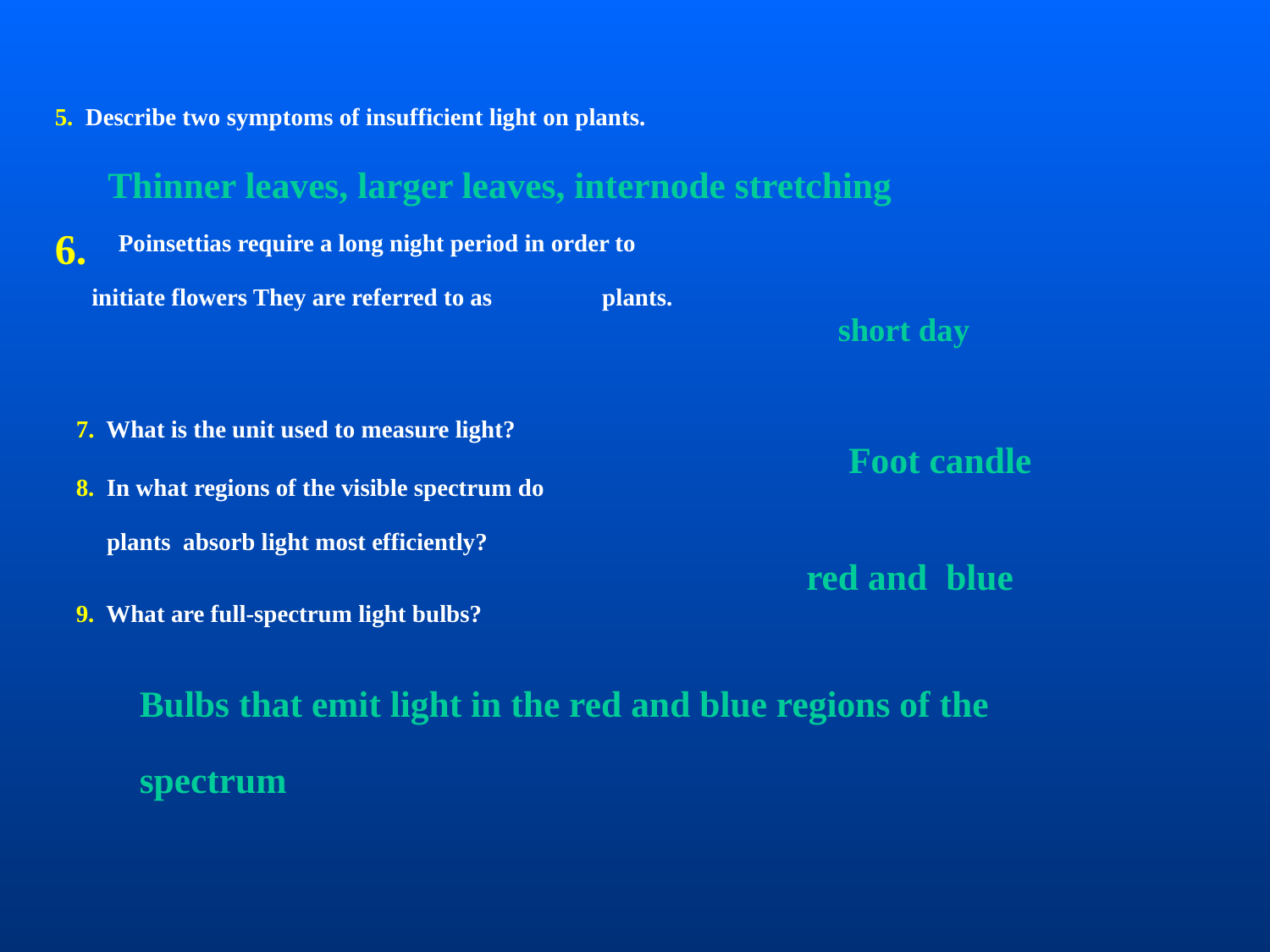

5.  Describe two symptoms of insufficient light on plants.

Thinner leaves, larger leaves, internode stretching
Poinsettias require a long night period in order to
      initiate flowers They are referred to as                  plants.

short day
7.  What is the unit used to measure light?
Foot candle
8.  In what regions of the visible spectrum do
     plants  absorb light most efficiently?
red and  blue
9.  What are full-spectrum light bulbs?

Bulbs that emit light in the red and blue regions of the
spectrum